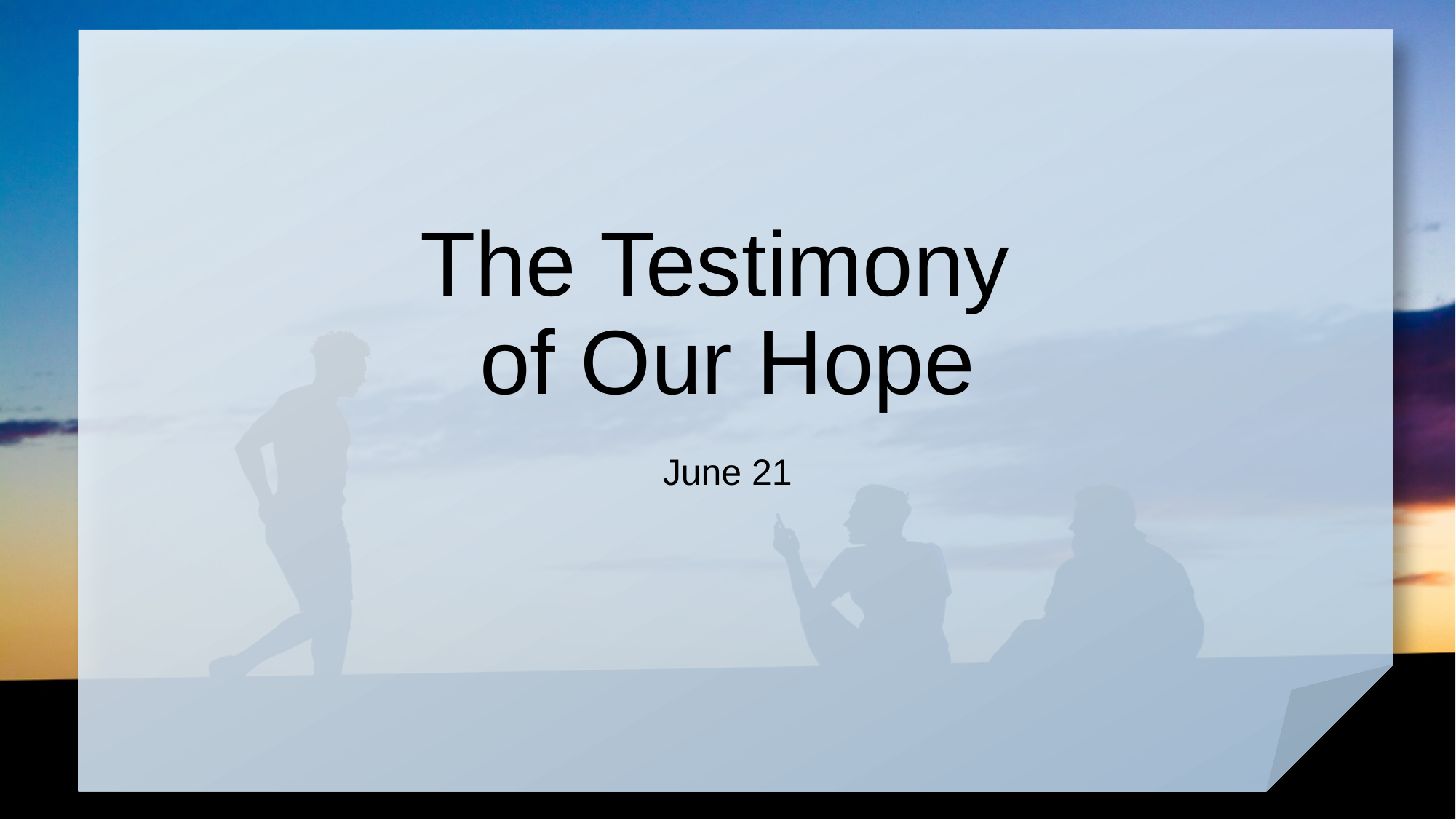

# The Testimony of Our Hope
June 21